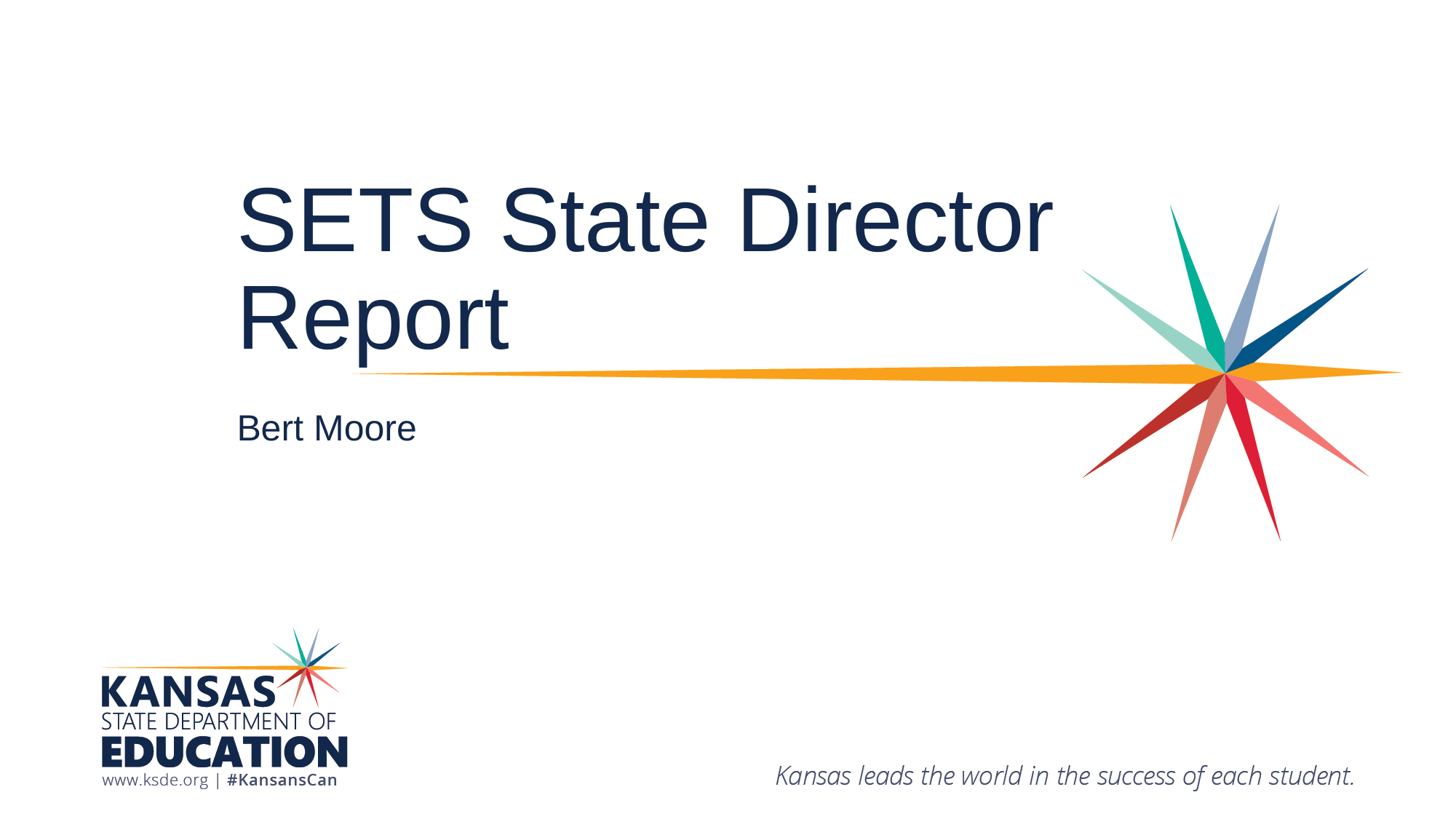

# SETS State Director Report
Bert Moore